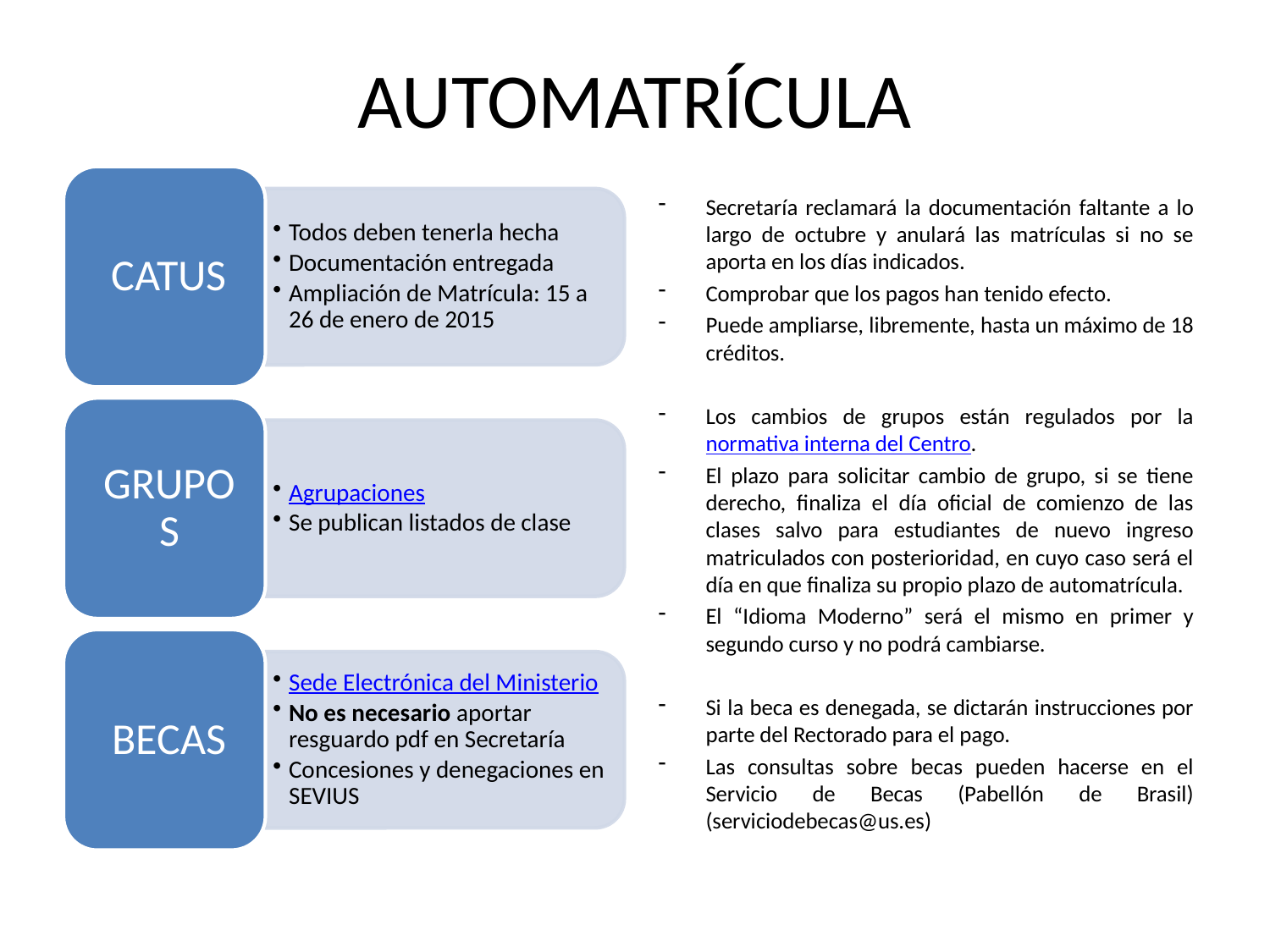

# AUTOMATRÍCULA
Todos deben tenerla hecha
Documentación entregada
Ampliación de Matrícula: 15 a 26 de enero de 2015
CATUS
Agrupaciones
Se publican listados de clase
GRUPOS
Sede Electrónica del Ministerio
No es necesario aportar resguardo pdf en Secretaría
Concesiones y denegaciones en SEVIUS
BECAS
Secretaría reclamará la documentación faltante a lo largo de octubre y anulará las matrículas si no se aporta en los días indicados.
Comprobar que los pagos han tenido efecto.
Puede ampliarse, libremente, hasta un máximo de 18 créditos.

Los cambios de grupos están regulados por la normativa interna del Centro.
El plazo para solicitar cambio de grupo, si se tiene derecho, finaliza el día oficial de comienzo de las clases salvo para estudiantes de nuevo ingreso matriculados con posterioridad, en cuyo caso será el día en que finaliza su propio plazo de automatrícula.
El “Idioma Moderno” será el mismo en primer y segundo curso y no podrá cambiarse.

Si la beca es denegada, se dictarán instrucciones por parte del Rectorado para el pago.
Las consultas sobre becas pueden hacerse en el Servicio de Becas (Pabellón de Brasil) (serviciodebecas@us.es)